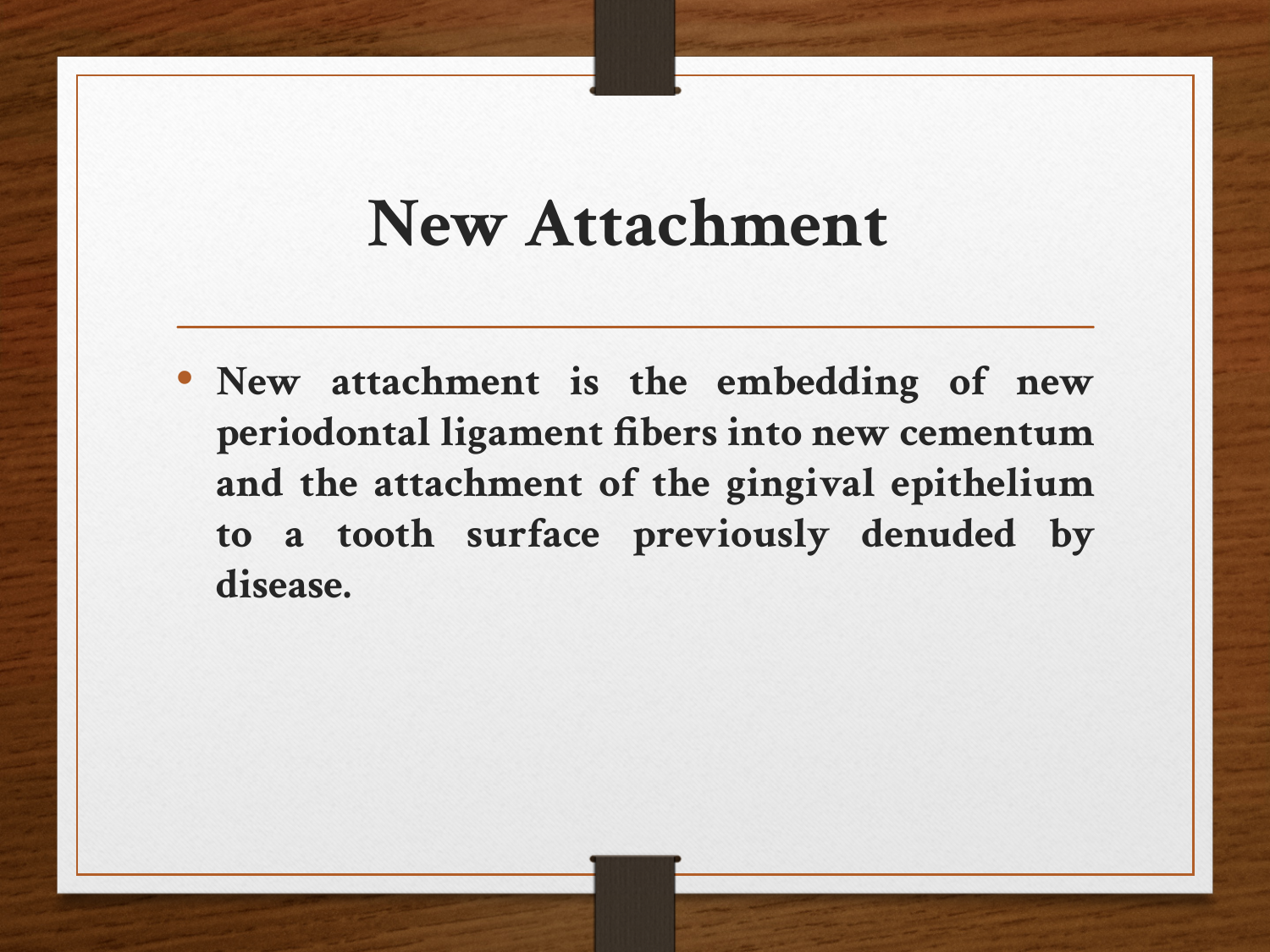

# New Attachment
New attachment is the embedding of new periodontal ligament fibers into new cementum and the attachment of the gingival epithelium to a tooth surface previously denuded by disease.